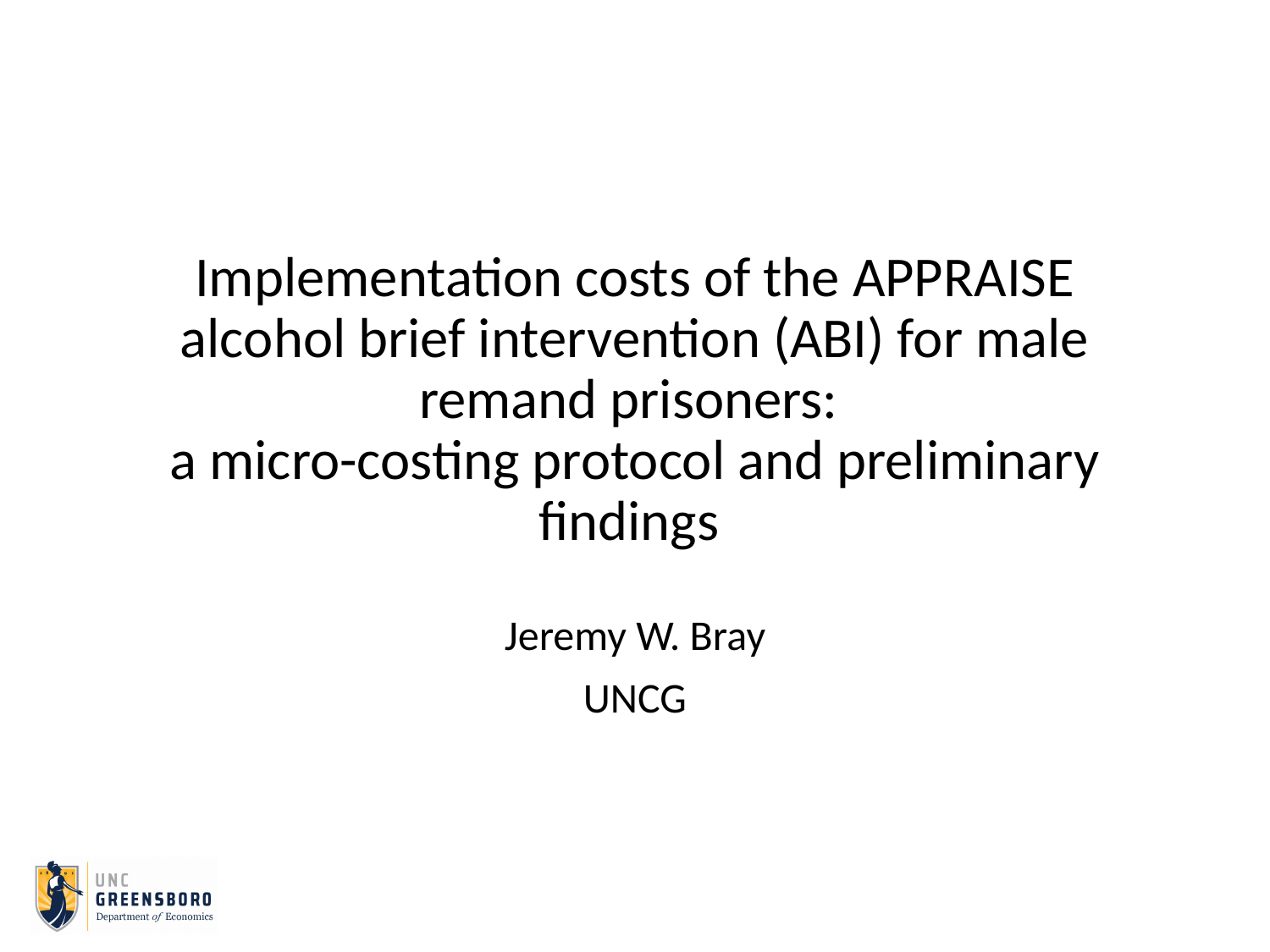

# Implementation costs of the APPRAISE alcohol brief intervention (ABI) for male remand prisoners: a micro-costing protocol and preliminary findings
Jeremy W. Bray
UNCG